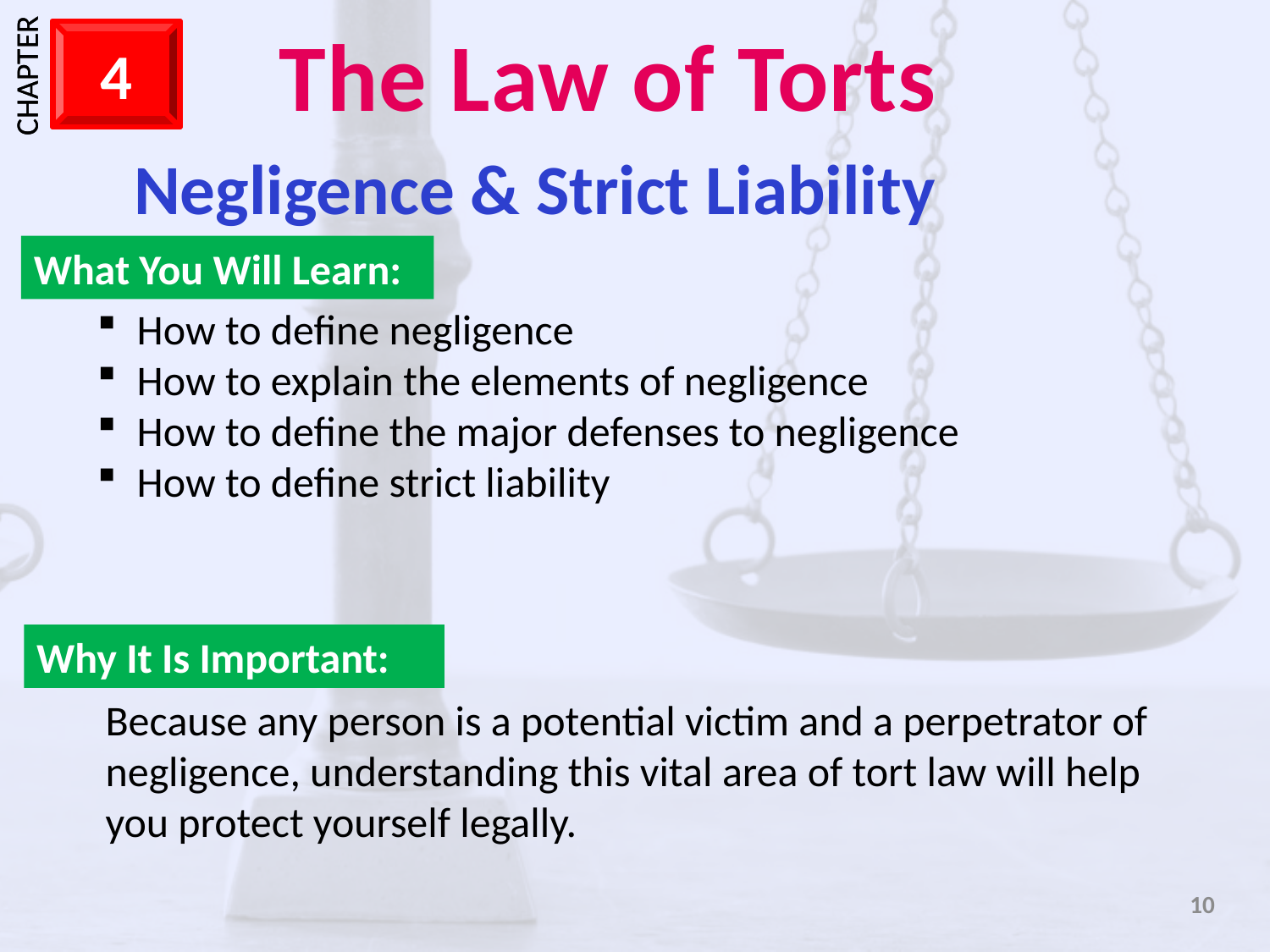

Negligence & Strict Liability
What You Will Learn:
How to define negligence
How to explain the elements of negligence
How to define the major defenses to negligence
How to define strict liability
Why It Is Important:
Because any person is a potential victim and a perpetrator of negligence, understanding this vital area of tort law will help you protect yourself legally.
10